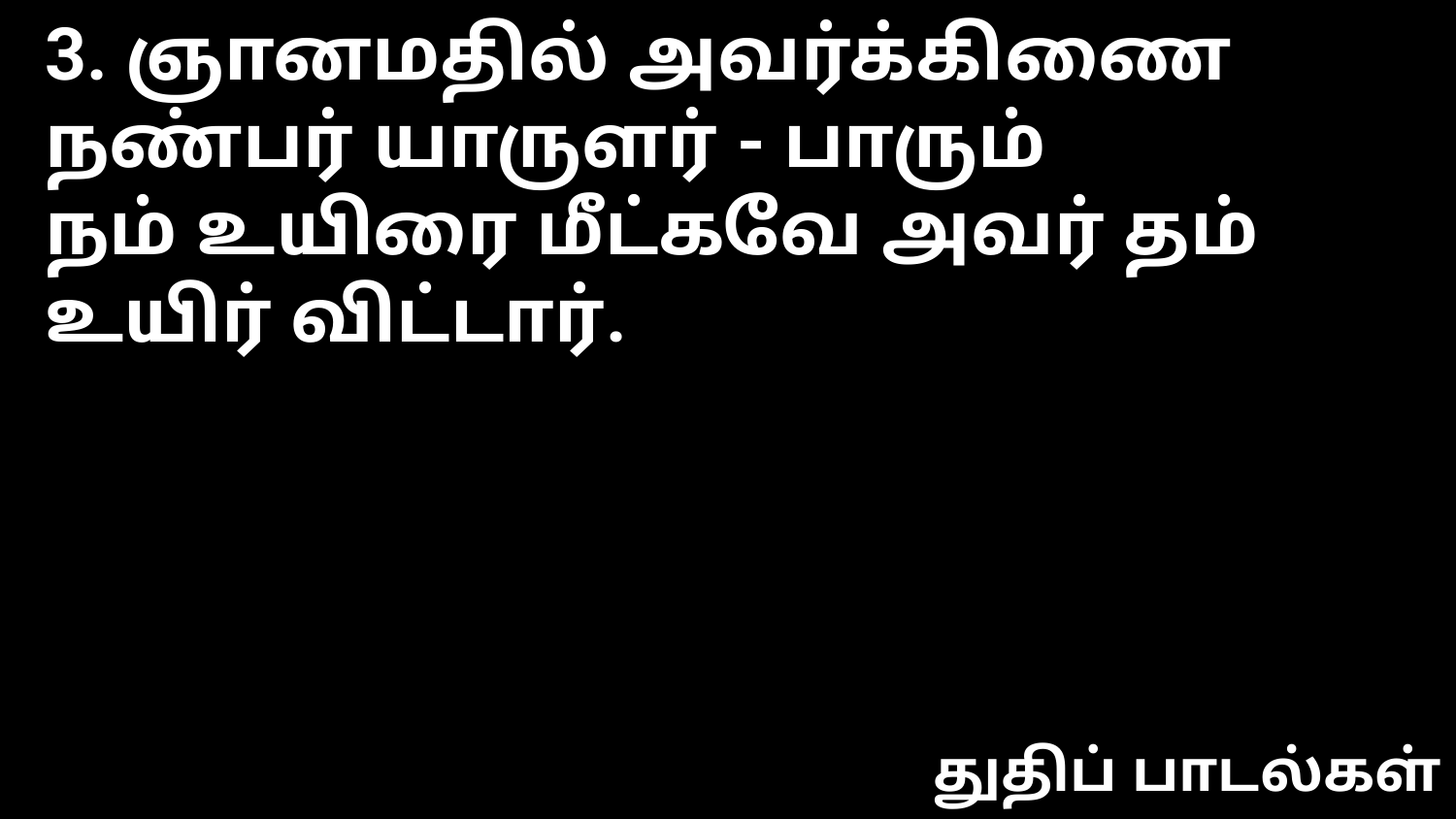

3. ஞானமதில் அவர்க்கிணை நண்பர் யாருளர் - பாரும்
நம் உயிரை மீட்கவே அவர் தம் உயிர் விட்டார்.

துதிப் பாடல்கள்